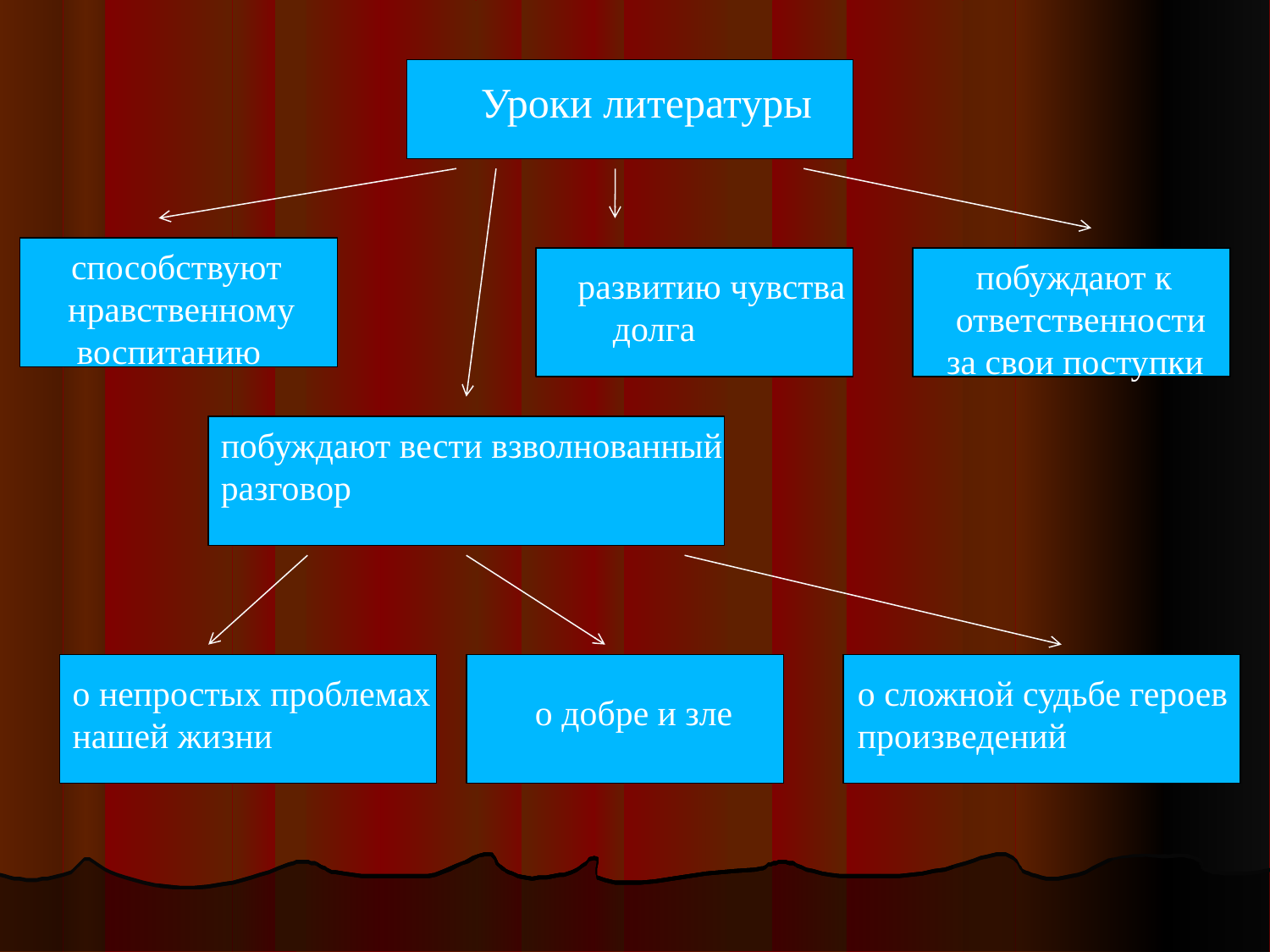

Уроки литературы

    способствуют
    нравственному
     воспитанию

   побуждают к
 ответственности
за свои поступки
           развитию чувства
                долга

побуждают вести взволнованный        разговор

 о непростых проблемах
 нашей жизни
о сложной судьбе героев
произведений
    о добре и зле